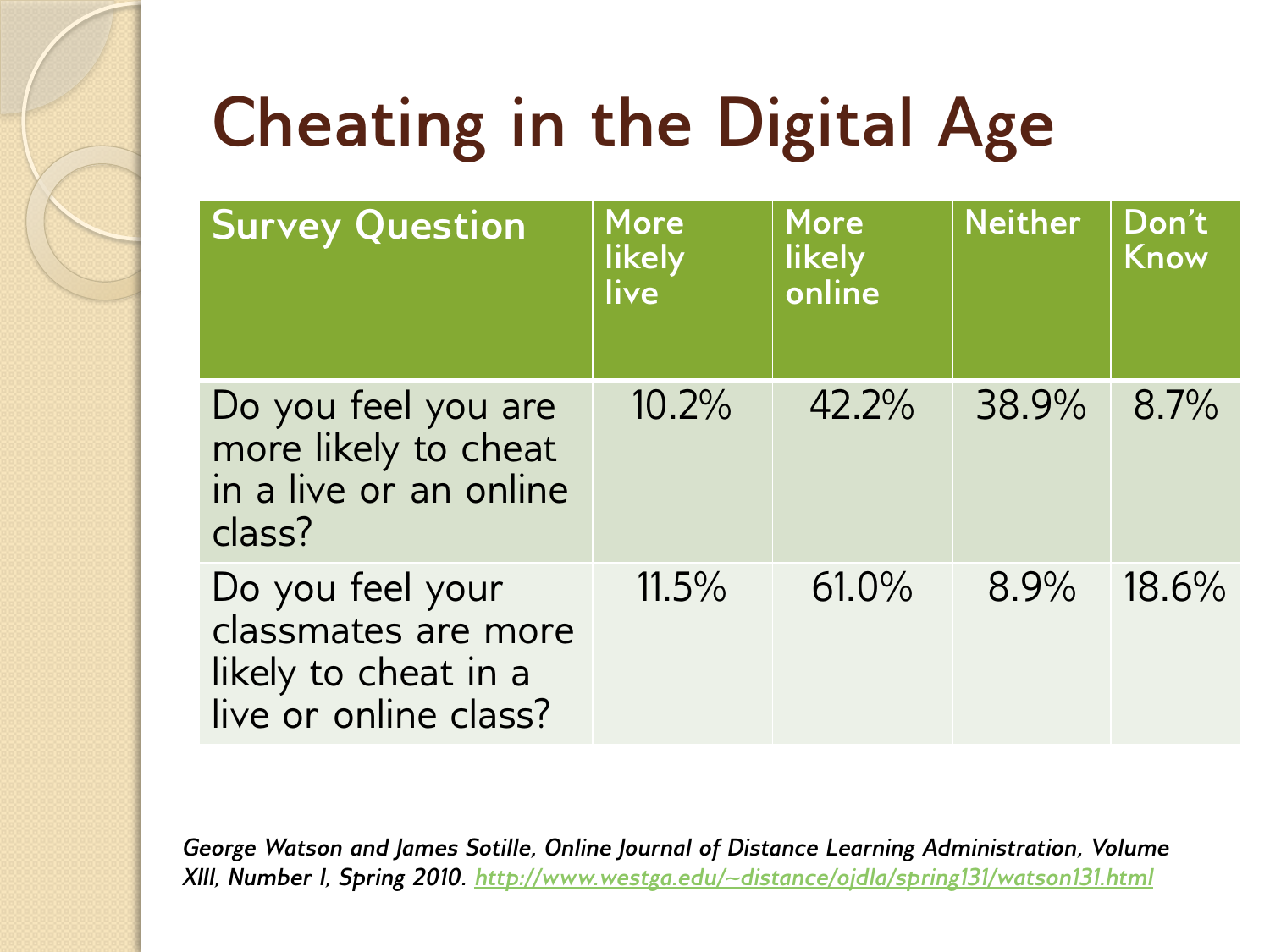

# Cheating in the Digital Age
| Survey Question | More likely live | More likely online | Neither | Don’t Know |
| --- | --- | --- | --- | --- |
| Do you feel you are more likely to cheat in a live or an online class? | 10.2% | 42.2% | 38.9% | 8.7% |
| Do you feel your classmates are more likely to cheat in a live or online class? | 11.5% | 61.0% | 8.9% | 18.6% |
George Watson and James Sotille, Online Journal of Distance Learning Administration, Volume XIII, Number I, Spring 2010. http://www.westga.edu/~distance/ojdla/spring131/watson131.html